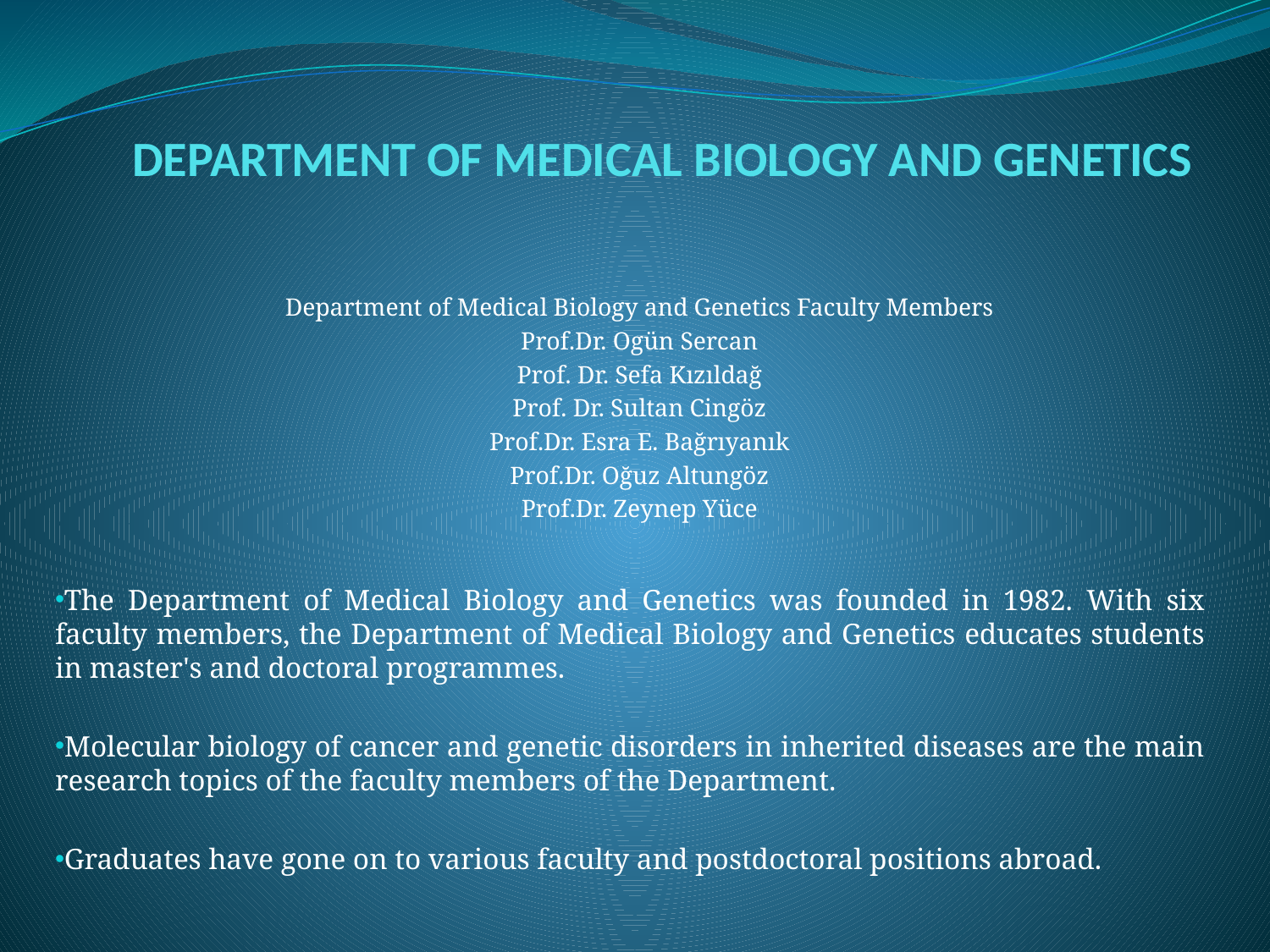

# DEPARTMENT OF MEDICAL BIOLOGY AND GENETICS
Department of Medical Biology and Genetics Faculty Members
Prof.Dr. Ogün Sercan
Prof. Dr. Sefa Kızıldağ
Prof. Dr. Sultan Cingöz
Prof.Dr. Esra E. Bağrıyanık
Prof.Dr. Oğuz Altungöz
Prof.Dr. Zeynep Yüce

The Department of Medical Biology and Genetics was founded in 1982. With six faculty members, the Department of Medical Biology and Genetics educates students in master's and doctoral programmes.

Molecular biology of cancer and genetic disorders in inherited diseases are the main research topics of the faculty members of the Department.

Graduates have gone on to various faculty and postdoctoral positions abroad.